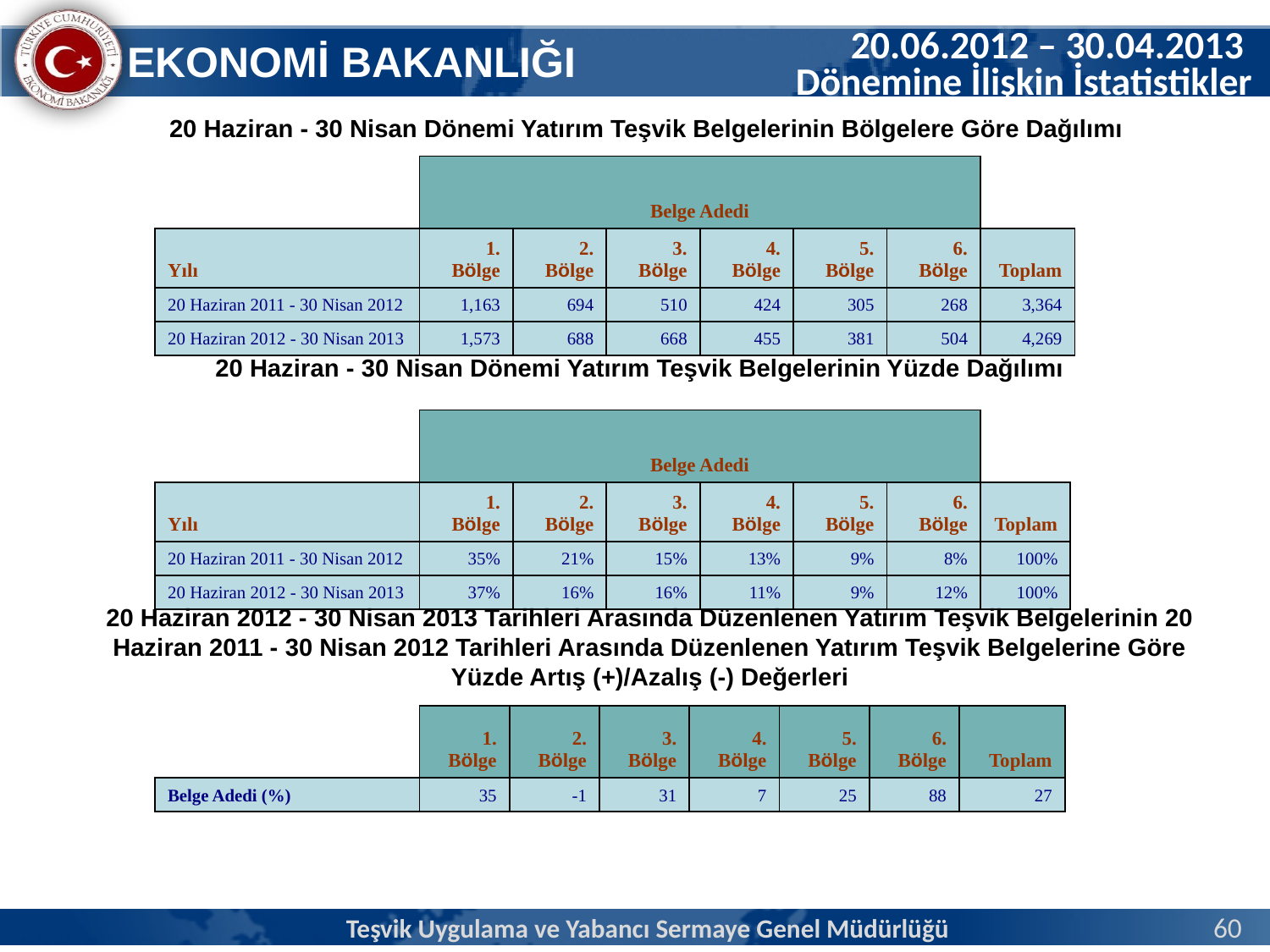

20.06.2012 – 30.04.2013
Dönemine İlişkin İstatistikler
20 Haziran - 30 Nisan Dönemi Yatırım Teşvik Belgelerinin Bölgelere Göre Dağılımı
|  | Belge Adedi |  |  |  |  |  |  |
| --- | --- | --- | --- | --- | --- | --- | --- |
| Yılı | 1. Bölge | 2. Bölge | 3. Bölge | 4. Bölge | 5. Bölge | 6. Bölge | Toplam |
| 20 Haziran 2011 - 30 Nisan 2012 | 1,163 | 694 | 510 | 424 | 305 | 268 | 3,364 |
| 20 Haziran 2012 - 30 Nisan 2013 | 1,573 | 688 | 668 | 455 | 381 | 504 | 4,269 |
20 Haziran - 30 Nisan Dönemi Yatırım Teşvik Belgelerinin Yüzde Dağılımı
|  | Belge Adedi |  |  |  |  |  |  |
| --- | --- | --- | --- | --- | --- | --- | --- |
| Yılı | 1. Bölge | 2. Bölge | 3. Bölge | 4. Bölge | 5. Bölge | 6. Bölge | Toplam |
| 20 Haziran 2011 - 30 Nisan 2012 | 35% | 21% | 15% | 13% | 9% | 8% | 100% |
| 20 Haziran 2012 - 30 Nisan 2013 | 37% | 16% | 16% | 11% | 9% | 12% | 100% |
20 Haziran 2012 - 30 Nisan 2013 Tarihleri Arasında Düzenlenen Yatırım Teşvik Belgelerinin 20 Haziran 2011 - 30 Nisan 2012 Tarihleri Arasında Düzenlenen Yatırım Teşvik Belgelerine Göre Yüzde Artış (+)/Azalış (-) Değerleri
|  | 1. Bölge | 2. Bölge | 3. Bölge | 4. Bölge | 5. Bölge | 6. Bölge | Toplam |
| --- | --- | --- | --- | --- | --- | --- | --- |
| Belge Adedi (%) | 35 | -1 | 31 | 7 | 25 | 88 | 27 |
Teşvik Uygulama ve Yabancı Sermaye Genel Müdürlüğü